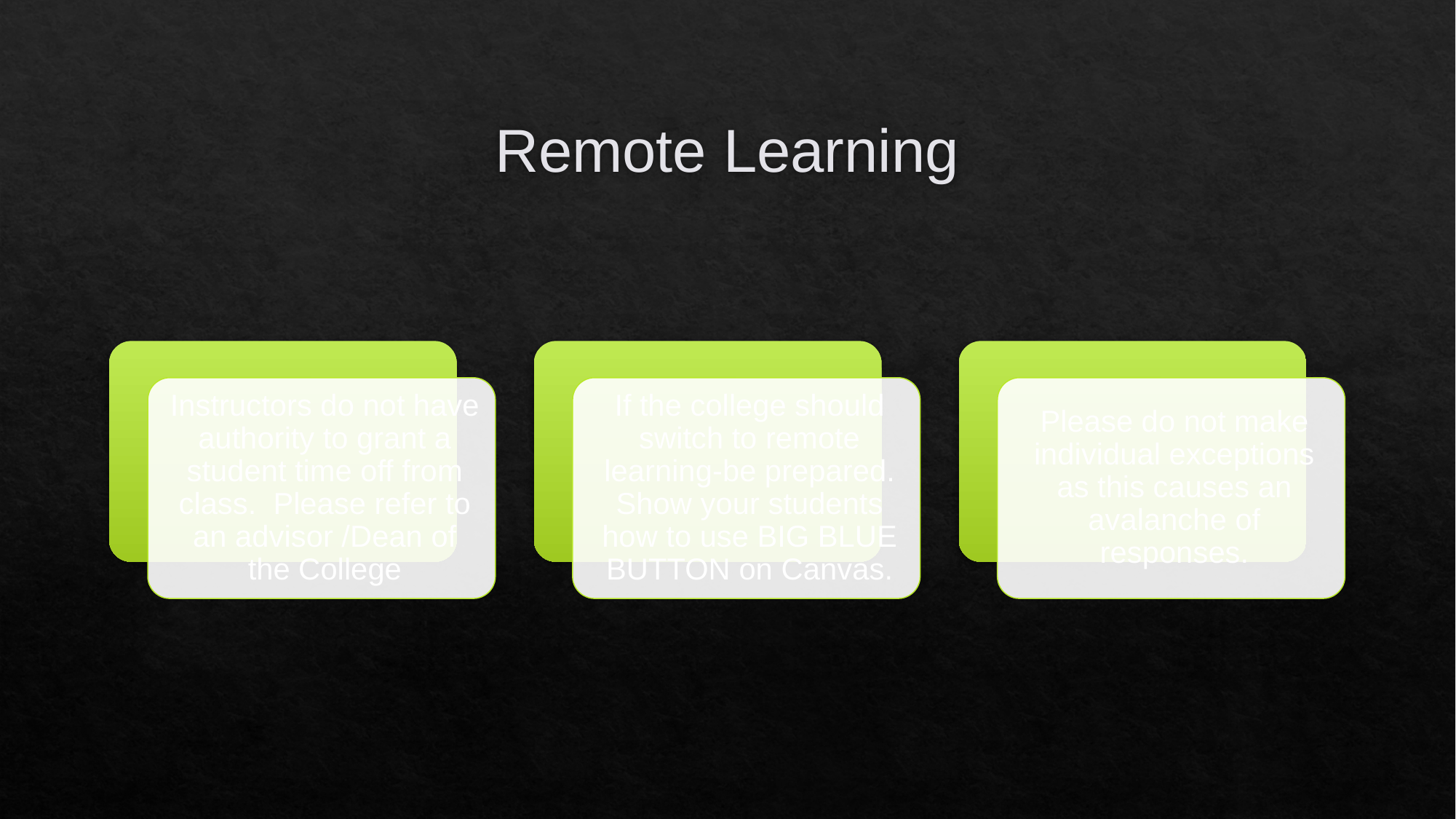

# Remote Learning
Instructors do not have authority to grant a student time off from class.  Please refer to an advisor /Dean of the College
If the college should switch to remote learning-be prepared. Show your students how to use BIG BLUE BUTTON on Canvas.
Please do not make individual exceptions as this causes an avalanche of responses.